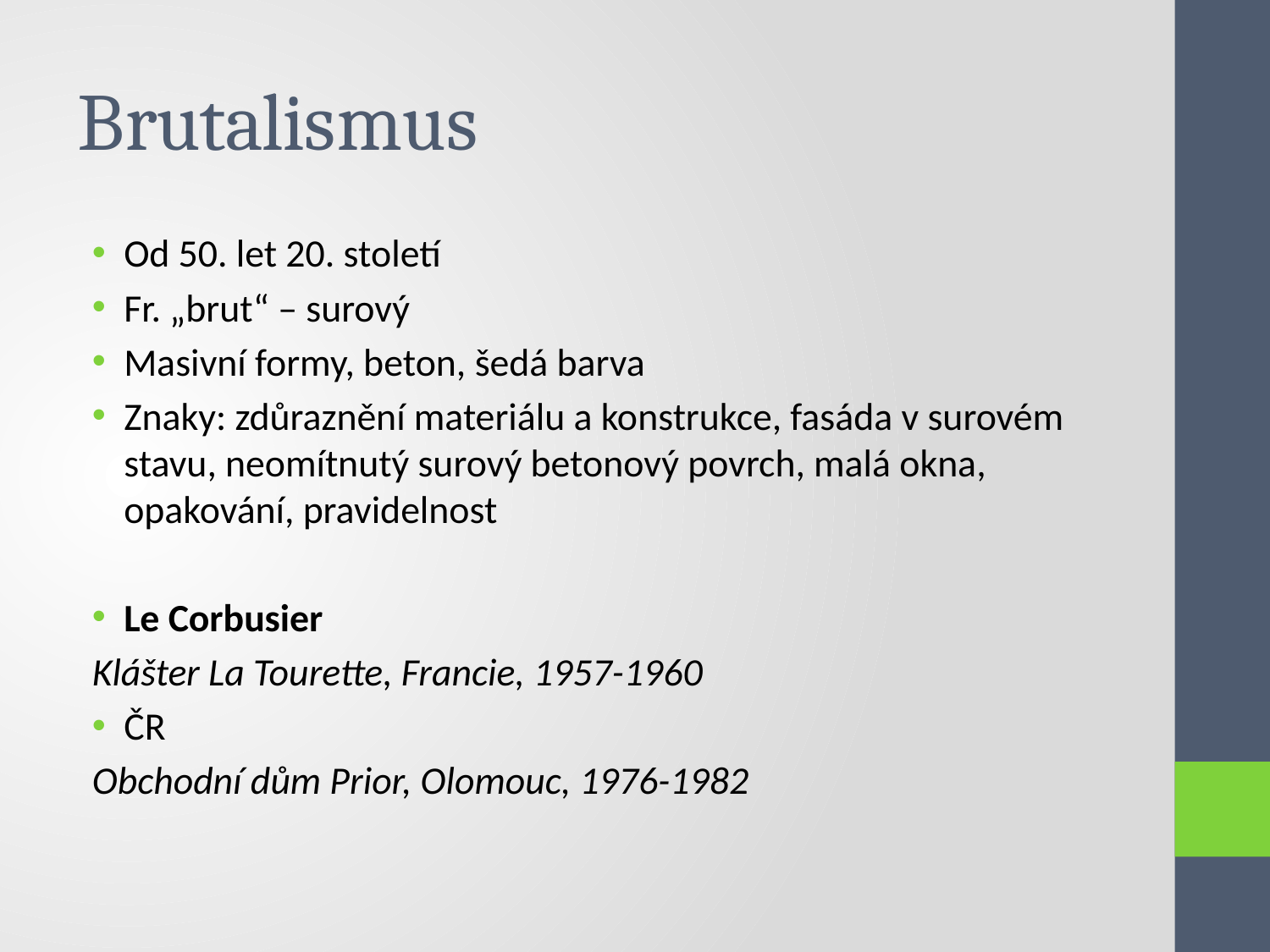

# Brutalismus
Od 50. let 20. století
Fr. „brut“ – surový
Masivní formy, beton, šedá barva
Znaky: zdůraznění materiálu a konstrukce, fasáda v surovém stavu, neomítnutý surový betonový povrch, malá okna, opakování, pravidelnost

Le Corbusier
Klášter La Tourette, Francie, 1957-1960
ČR
Obchodní dům Prior, Olomouc, 1976-1982